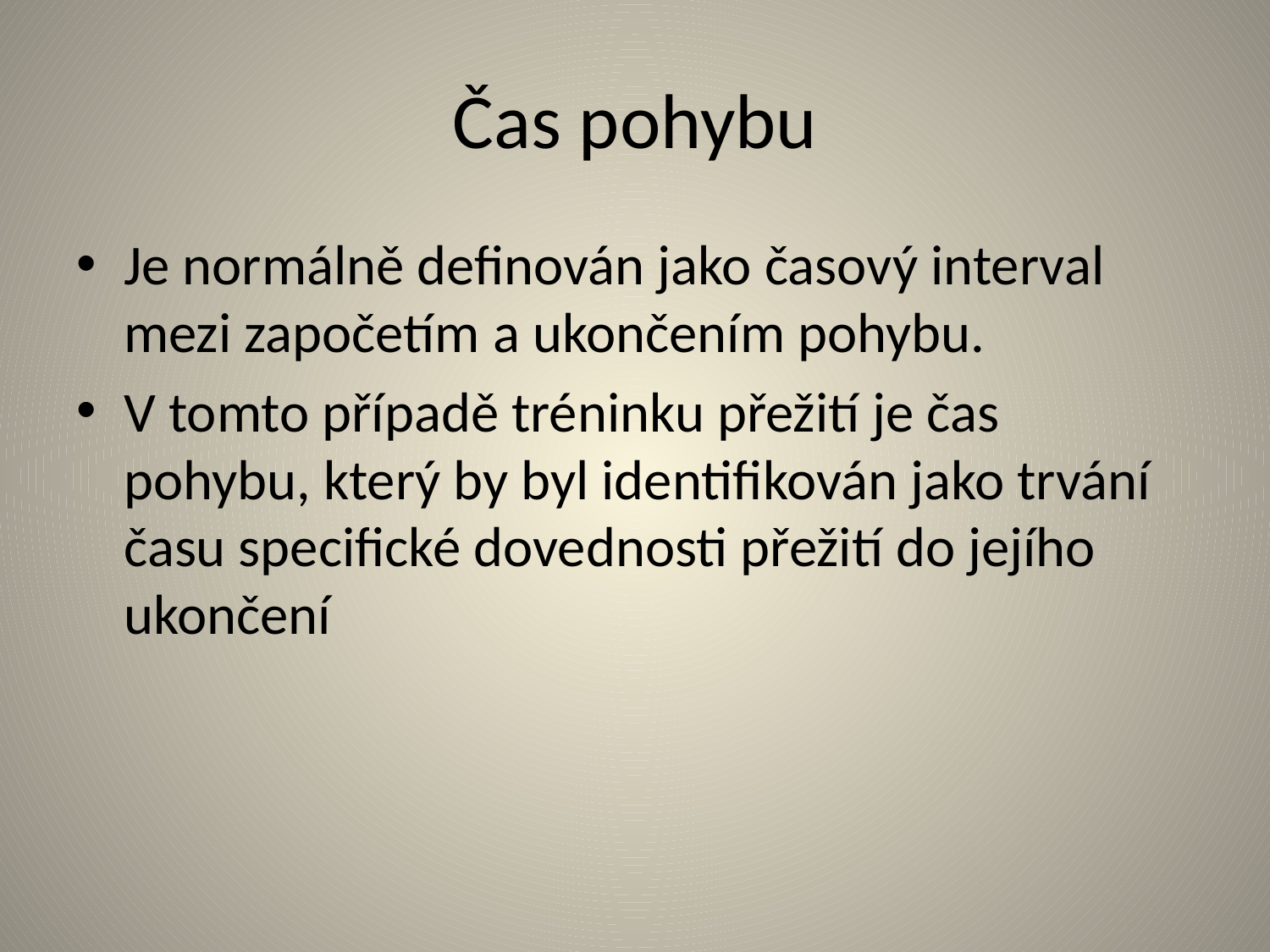

# Čas pohybu
Je normálně definován jako časový interval mezi započetím a ukončením pohybu.
V tomto případě tréninku přežití je čas pohybu, který by byl identifikován jako trvání času specifické dovednosti přežití do jejího ukončení